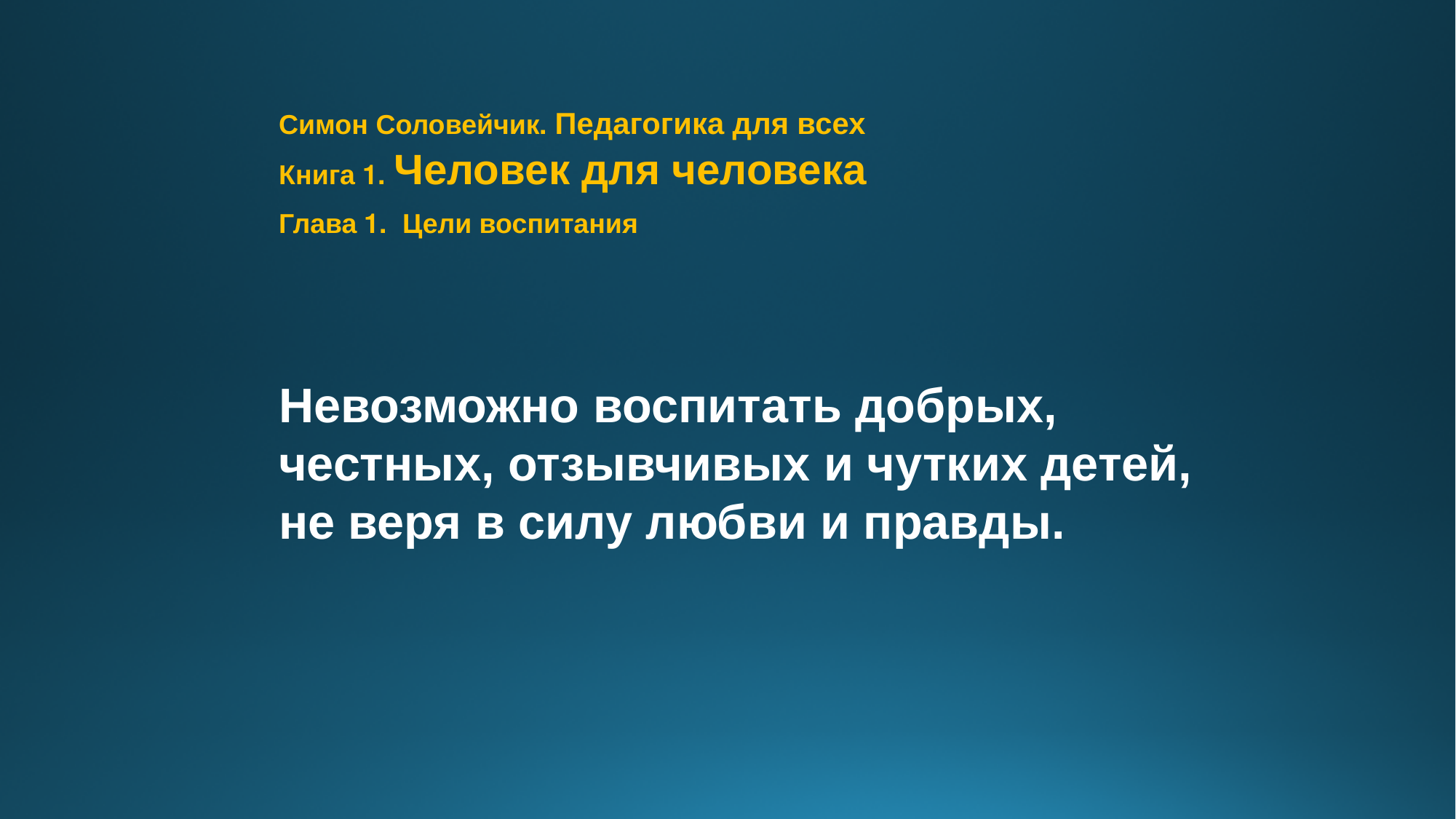

Симон Соловейчик. Педагогика для всех

Книга 1. Человек для человека

Глава 1.  Цели воспитания

Невозможно воспитать добрых, честных, отзывчивых и чутких детей, не веря в силу любви и правды.